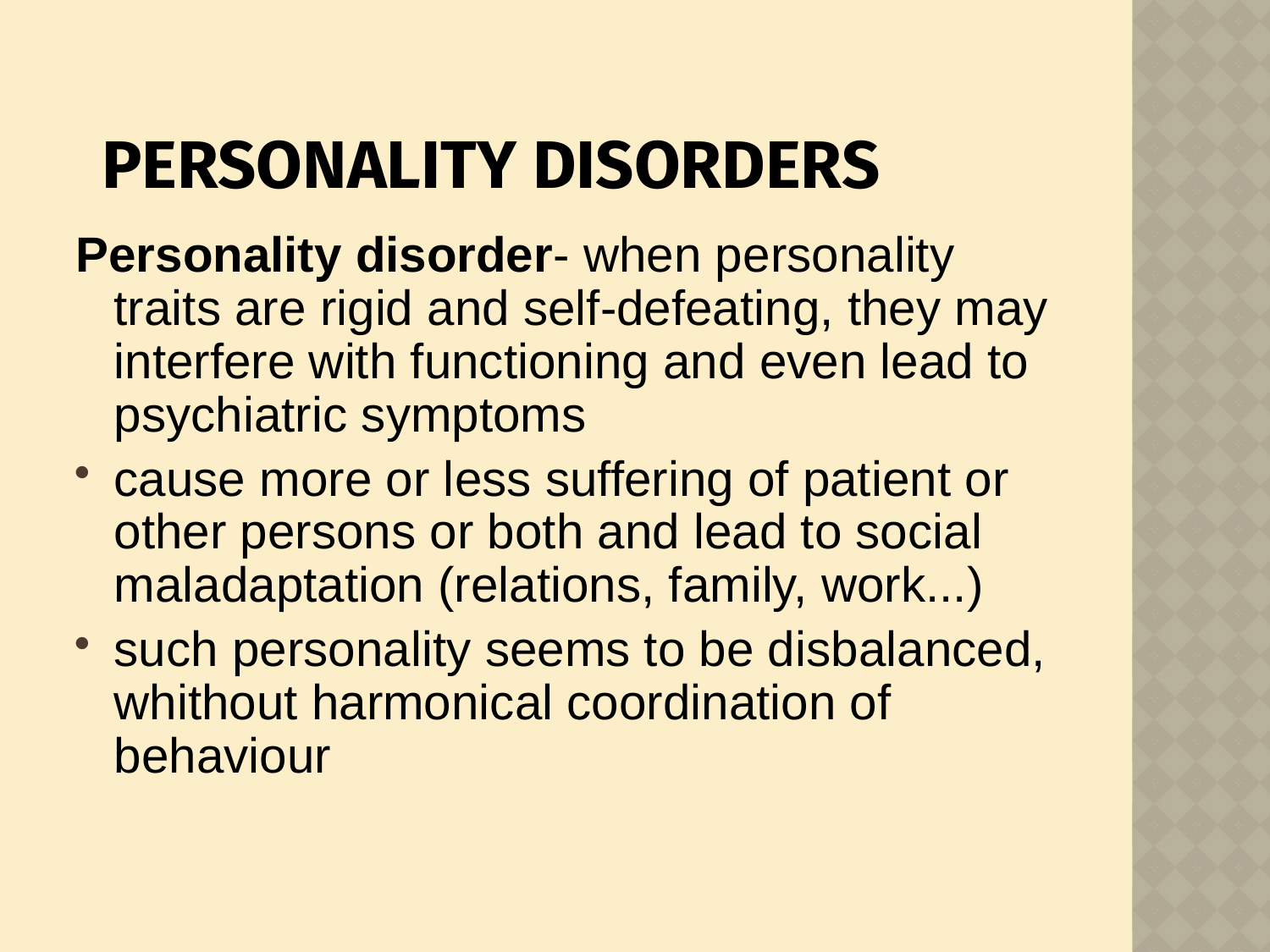

# Personality disorders
Personality disorder- when personality traits are rigid and self-defeating, they may interfere with functioning and even lead to psychiatric symptoms
cause more or less suffering of patient or other persons or both and lead to social maladaptation (relations, family, work...)
such personality seems to be disbalanced, whithout harmonical coordination of behaviour